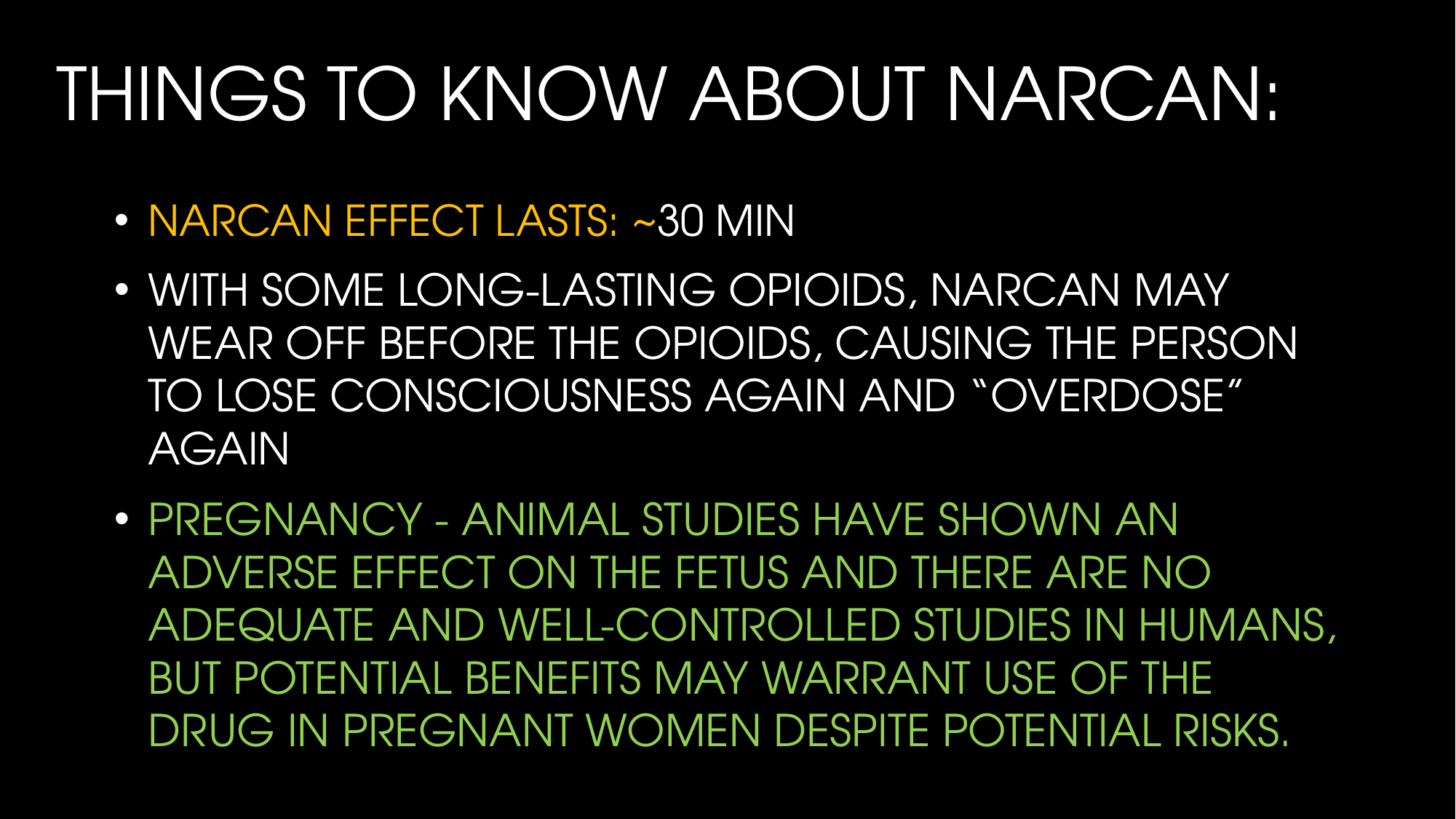

# Things to know about Narcan:
Narcan effect lasts: ~30 min
With some long-lasting opioids, Narcan may wear off before the opioids, causing the person to lose consciousness again and “overdose” again
Pregnancy - Animal studies have shown an adverse effect on the fetus and there are no adequate and well-controlled studies in humans, but potential benefits may warrant use of the drug in pregnant women despite potential risks.